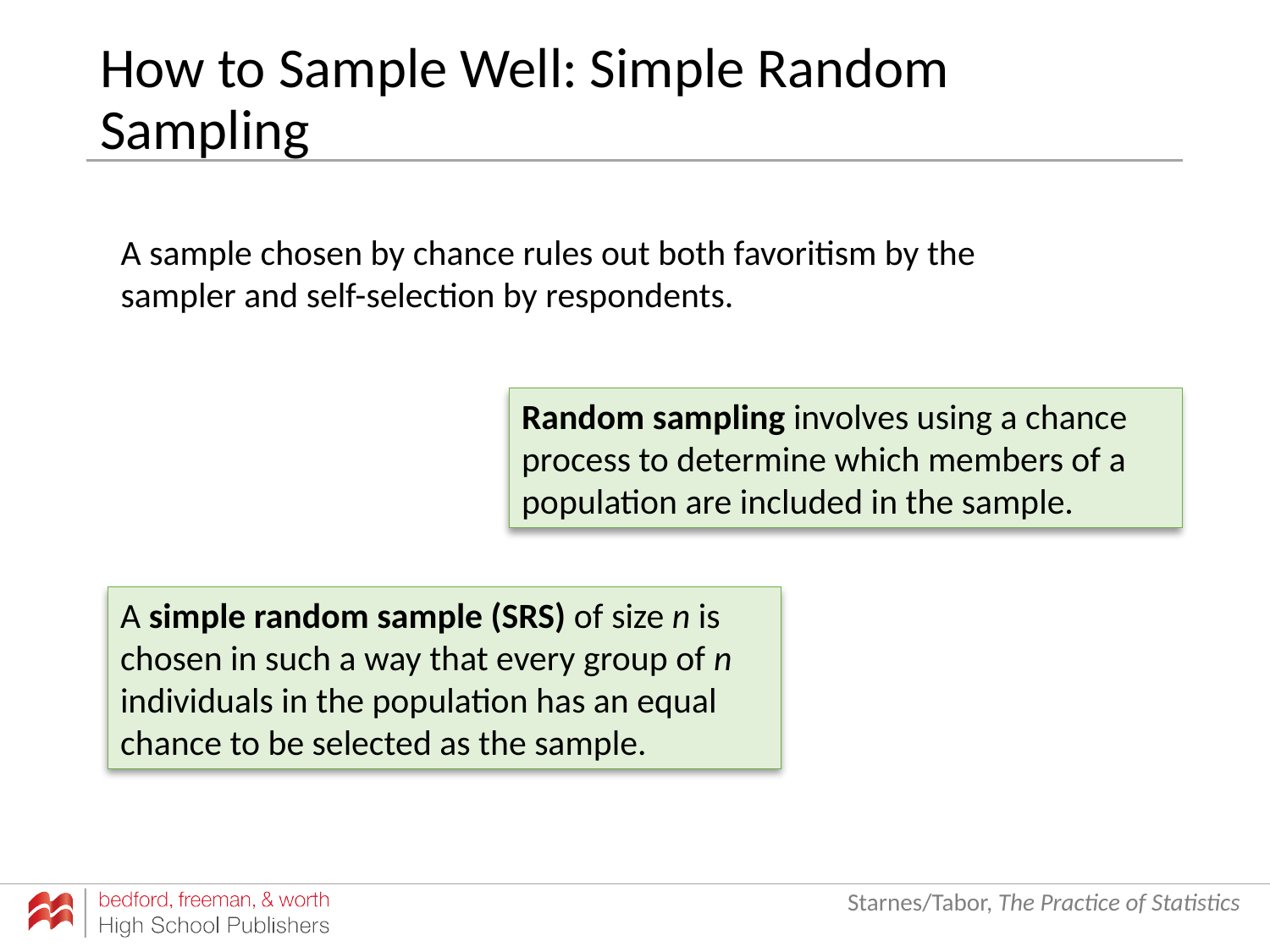

# How to Sample Well: Simple Random Sampling
A sample chosen by chance rules out both favoritism by the sampler and self-selection by respondents.

Random sampling involves using a chance process to determine which members of a population are included in the sample.
A simple random sample (SRS) of size n is chosen in such a way that every group of n individuals in the population has an equal chance to be selected as the sample.